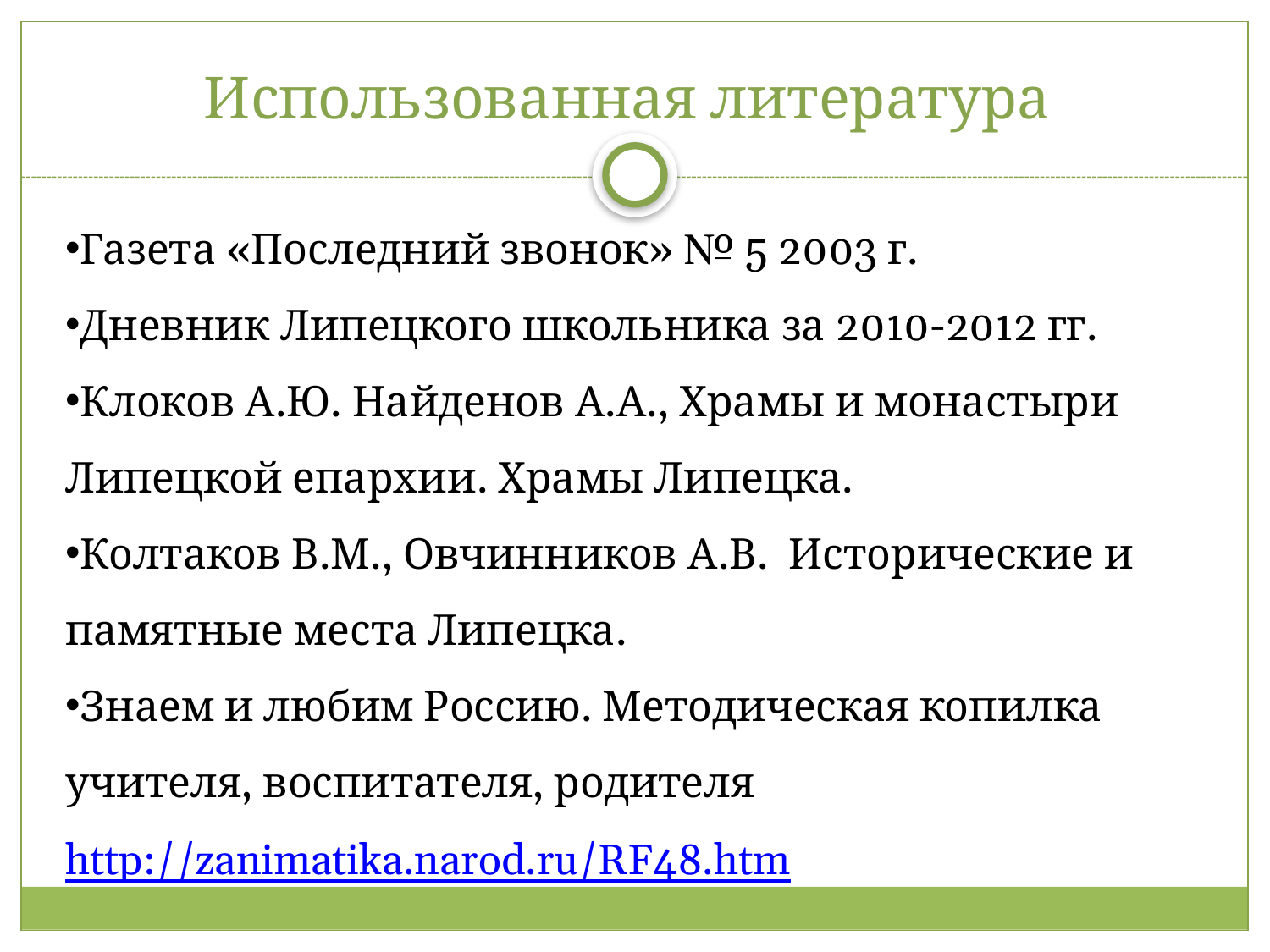

# Использованная литература
Газета «Последний звонок» № 5 2003 г.
Дневник Липецкого школьника за 2010-2012 гг.
Клоков А.Ю. Найденов А.А., Храмы и монастыри Липецкой епархии. Храмы Липецка.
Колтаков В.М., Овчинников А.В.  Исторические и памятные места Липецка.
Знаем и любим Россию. Методическая копилка учителя, воспитателя, родителя http://zanimatika.narod.ru/RF48.htm